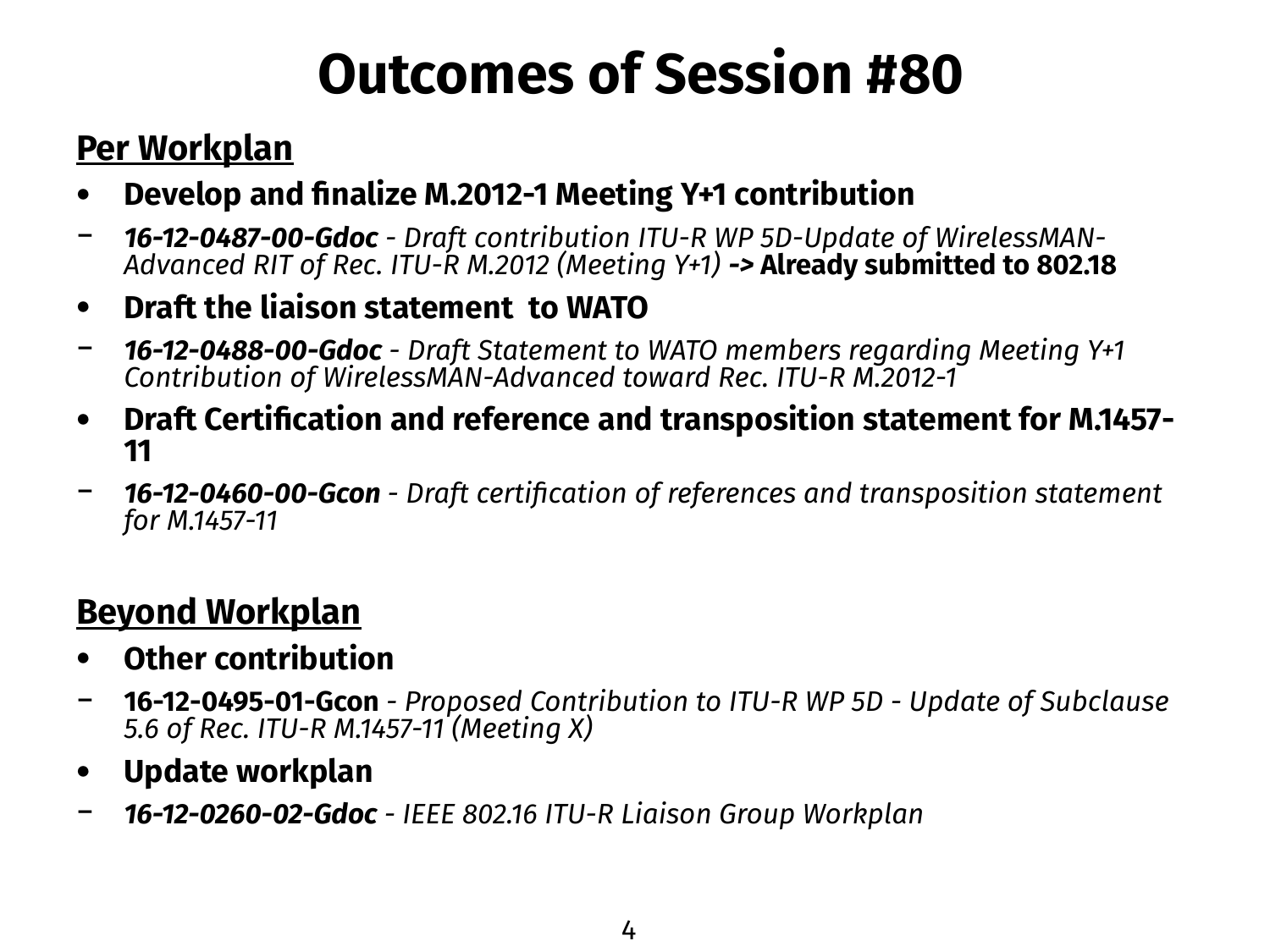

# Outcomes of Session #80
Per Workplan
Develop and finalize M.2012-1 Meeting Y+1 contribution
16-12-0487-00-Gdoc - Draft contribution ITU-R WP 5D-Update of WirelessMAN-Advanced RIT of Rec. ITU-R M.2012 (Meeting Y+1) -> Already submitted to 802.18
Draft the liaison statement  to WATO
16-12-0488-00-Gdoc - Draft Statement to WATO members regarding Meeting Y+1 Contribution of WirelessMAN-Advanced toward Rec. ITU-R M.2012-1
Draft Certification and reference and transposition statement for M.1457-11
16-12-0460-00-Gcon - Draft certification of references and transposition statement for M.1457-11

Beyond Workplan
Other contribution
16-12-0495-01-Gcon - Proposed Contribution to ITU-R WP 5D - Update of Subclause 5.6 of Rec. ITU-R M.1457-11 (Meeting X)
Update workplan
16-12-0260-02-Gdoc - IEEE 802.16 ITU-R Liaison Group Workplan